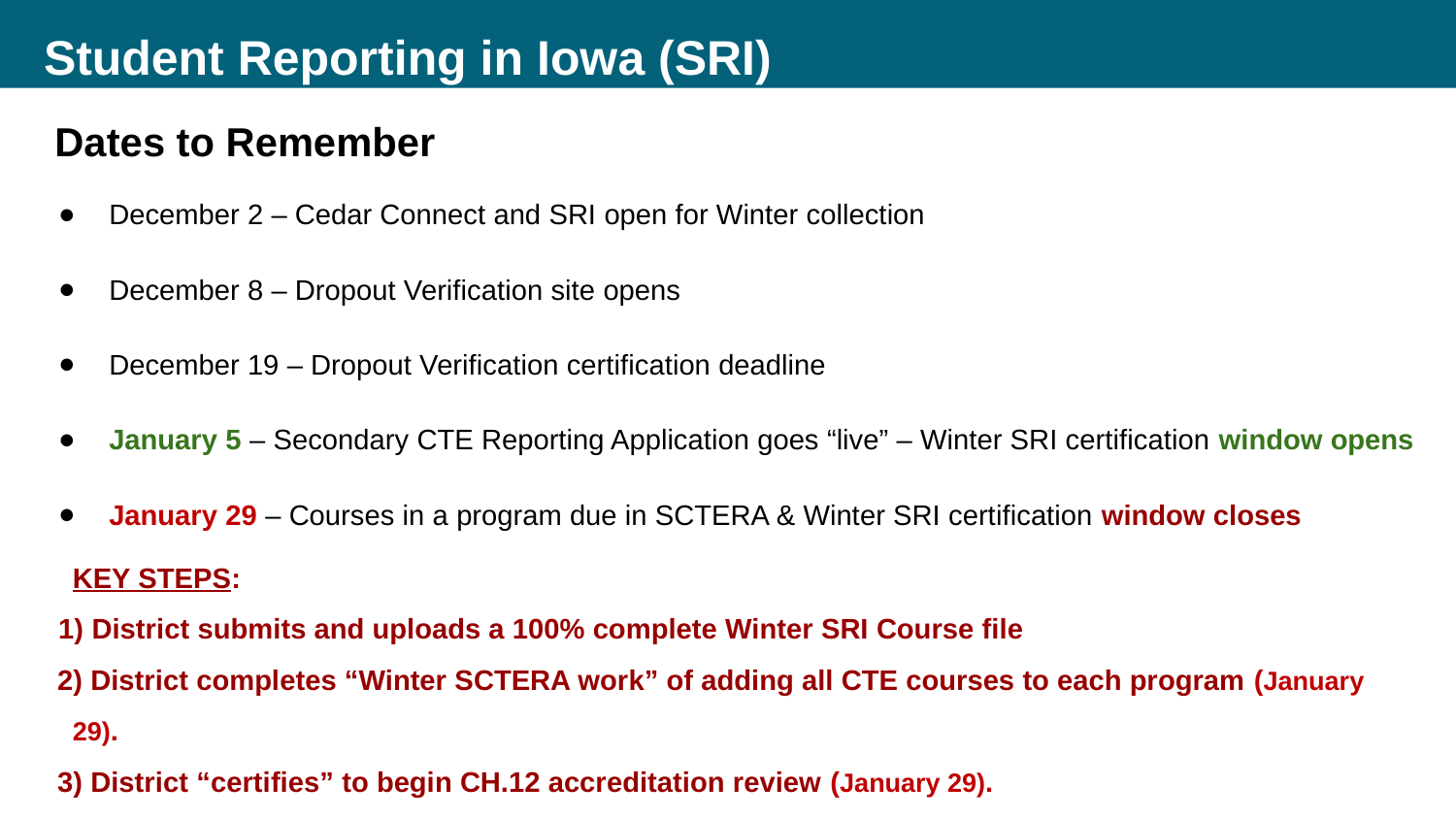

Student Reporting in Iowa (SRI)
Dates to Remember

December 2 – Cedar Connect and SRI open for Winter collection
December 8 – Dropout Verification site opens
December 19 – Dropout Verification certification deadline
January 5 – Secondary CTE Reporting Application goes “live” – Winter SRI certification window opens
January 29 – Courses in a program due in SCTERA & Winter SRI certification window closes
KEY STEPS:
 District submits and uploads a 100% complete Winter SRI Course file
 District completes “Winter SCTERA work” of adding all CTE courses to each program (January 29).
 District “certifies” to begin CH.12 accreditation review (January 29).